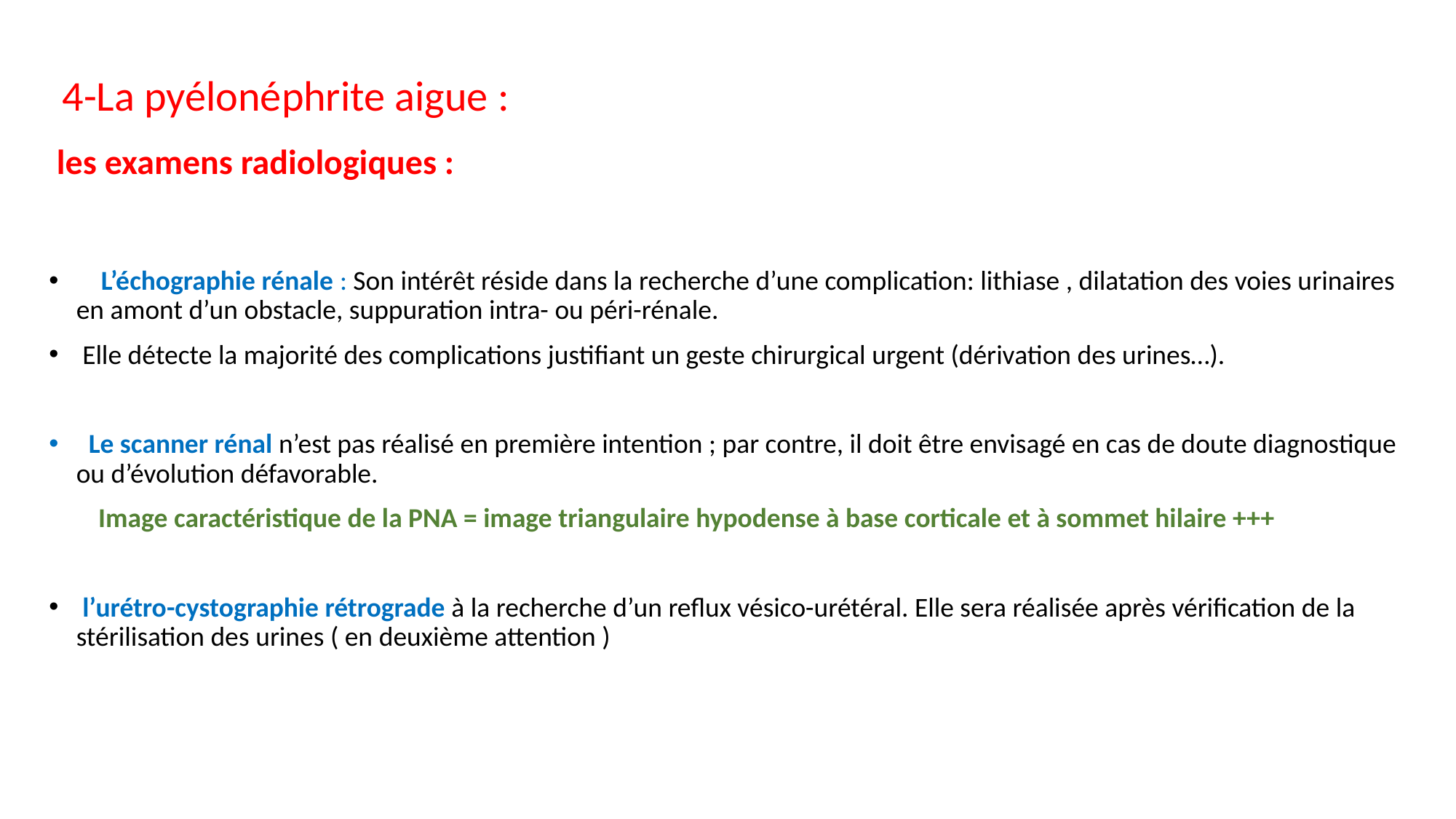

# 4-La pyélonéphrite aigue :
 les examens radiologiques :

    L’échographie rénale : Son intérêt réside dans la recherche d’une complication: lithiase , dilatation des voies urinaires en amont d’un obstacle, suppuration intra- ou péri-rénale.
 Elle détecte la majorité des complications justifiant un geste chirurgical urgent (dérivation des urines…).

  Le scanner rénal n’est pas réalisé en première intention ; par contre, il doit être envisagé en cas de doute diagnostique ou d’évolution défavorable.
        Image caractéristique de la PNA = image triangulaire hypodense à base corticale et à sommet hilaire +++

 l’urétro-cystographie rétrograde à la recherche d’un reflux vésico-urétéral. Elle sera réalisée après vérification de la stérilisation des urines ( en deuxième attention )